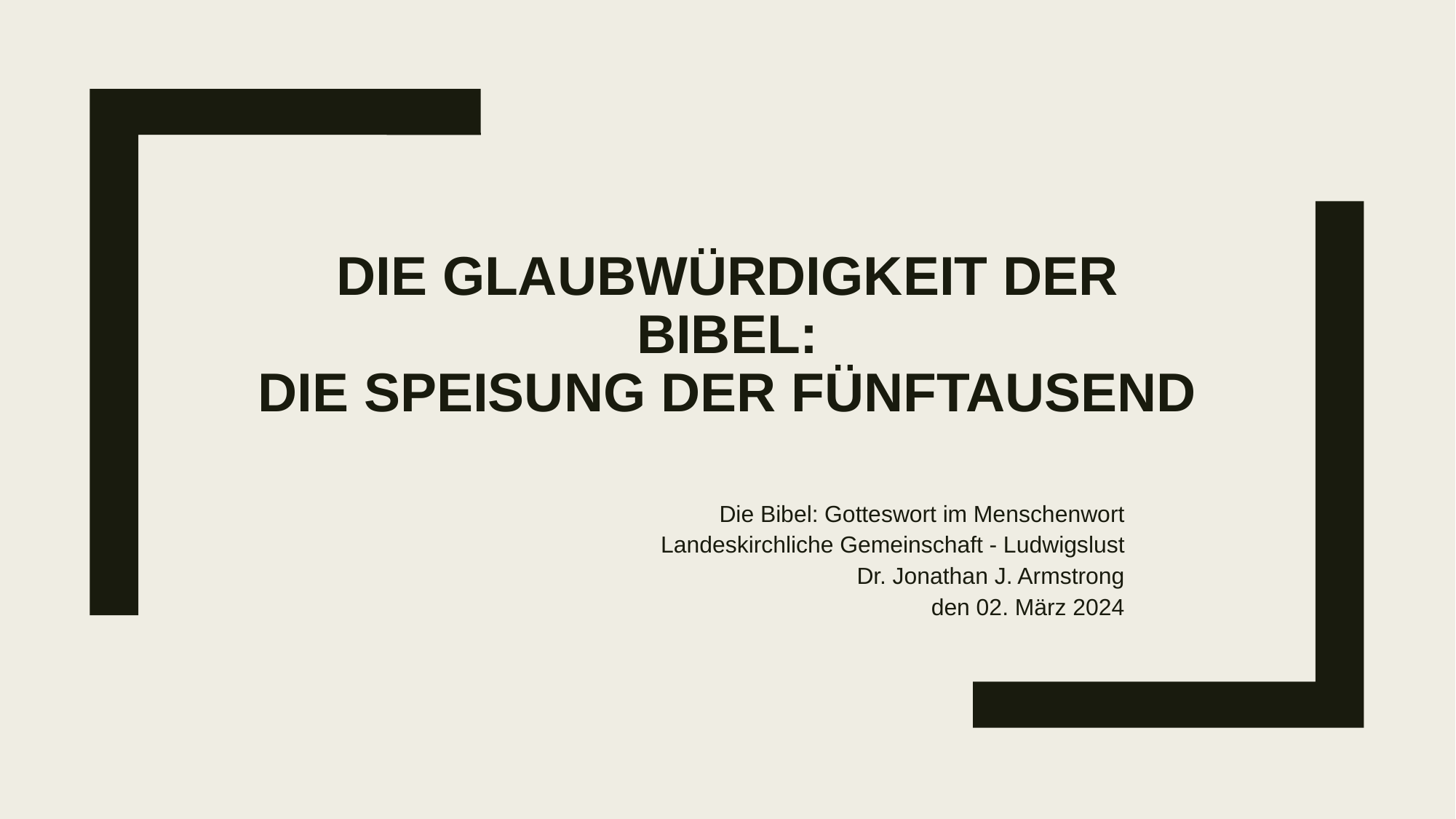

# Die Glaubwürdigkeit der Bibel: Die Speisung der Fünftausend
Die Bibel: Gotteswort im Menschenwort
Landeskirchliche Gemeinschaft - Ludwigslust
Dr. Jonathan J. Armstrong
den 02. März 2024